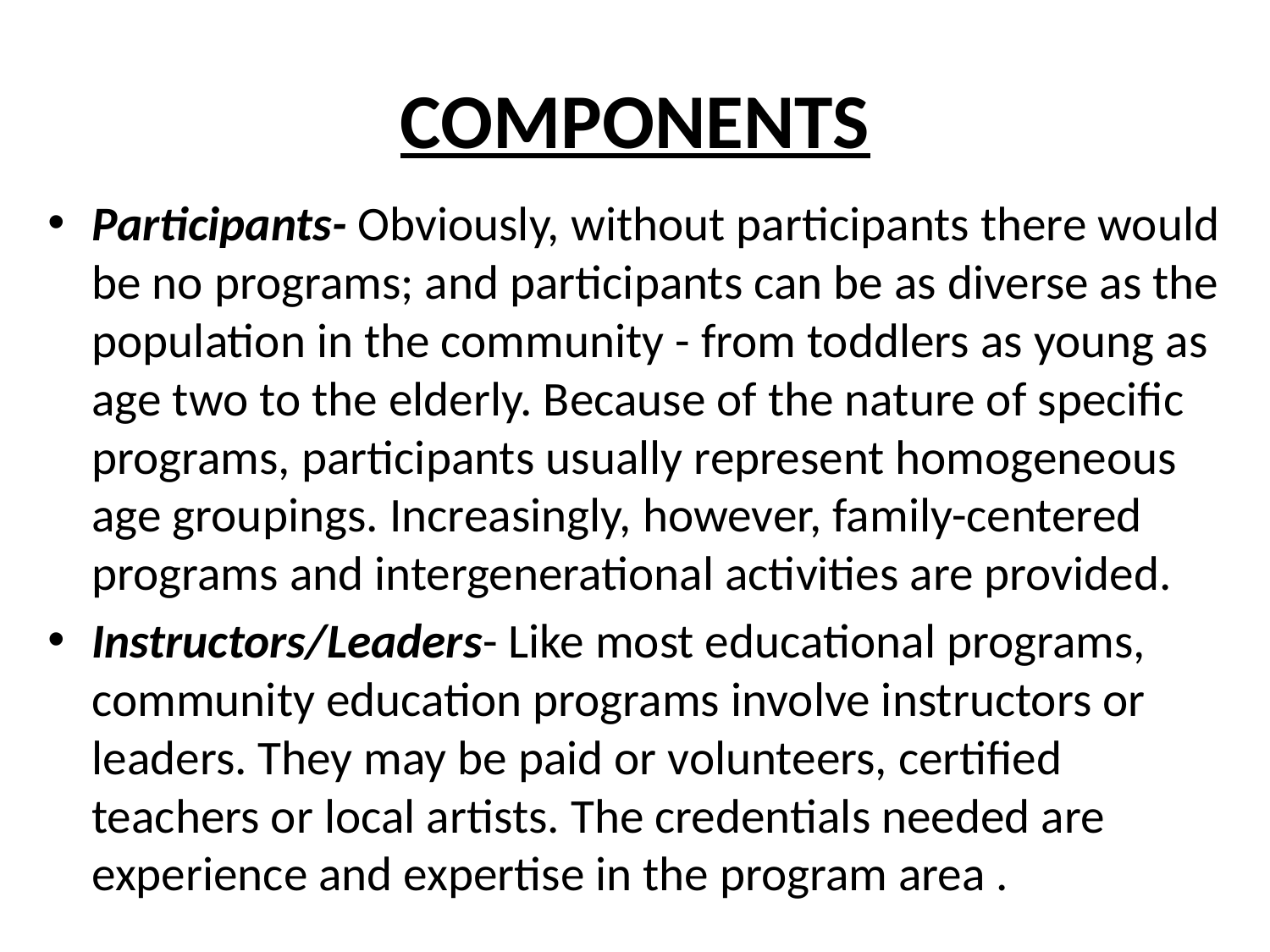

# COMPONENTS
Participants- Obviously, without participants there would be no programs; and participants can be as diverse as the population in the community - from toddlers as young as age two to the elderly. Because of the nature of specific programs, participants usually represent homogeneous age groupings. Increasingly, however, family-centered programs and intergenerational activities are provided.
Instructors/Leaders- Like most educational programs, community education programs involve instructors or leaders. They may be paid or volunteers, certified teachers or local artists. The credentials needed are experience and expertise in the program area .